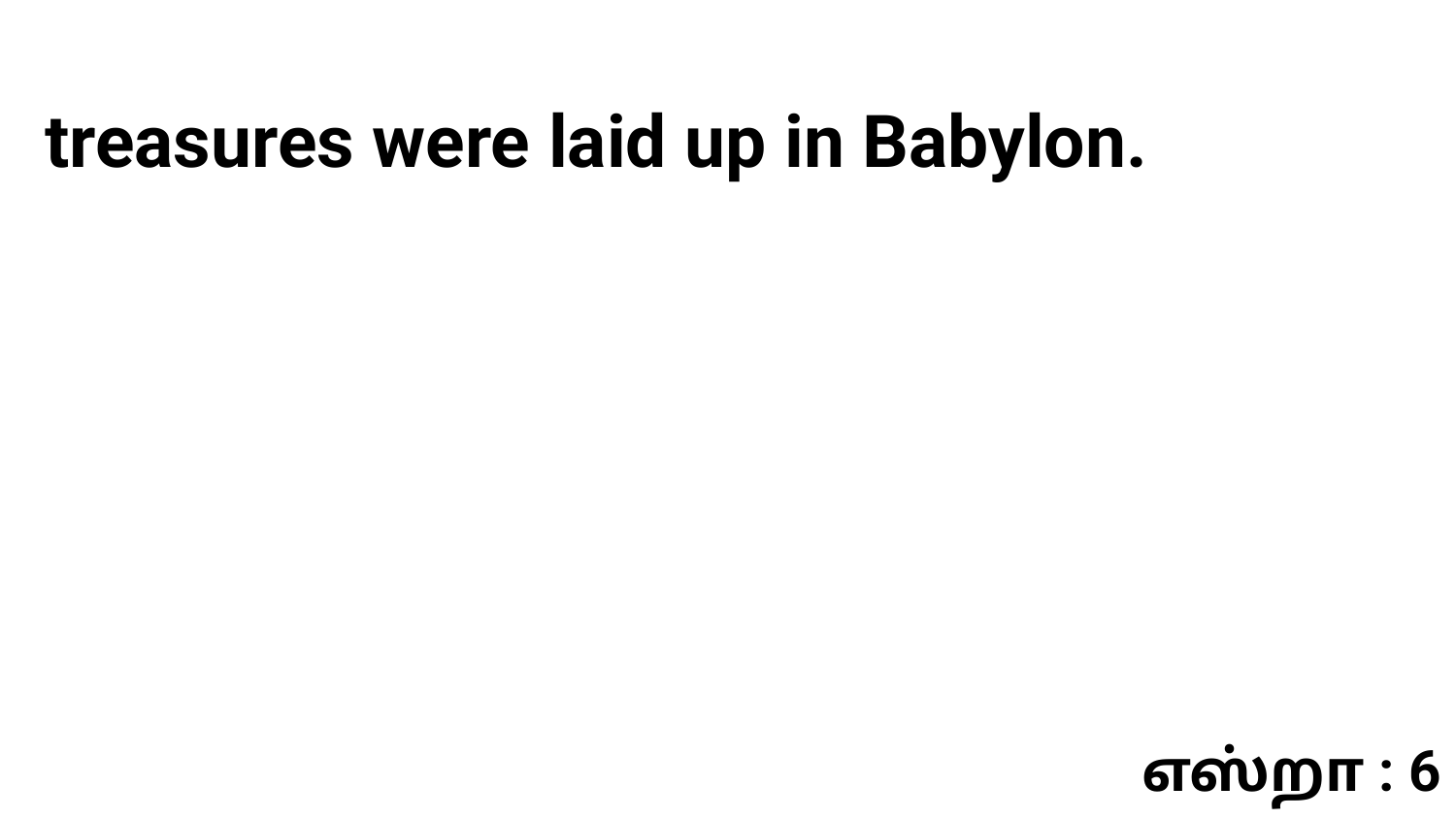

treasures were laid up in Babylon.
எஸ்றா : 6